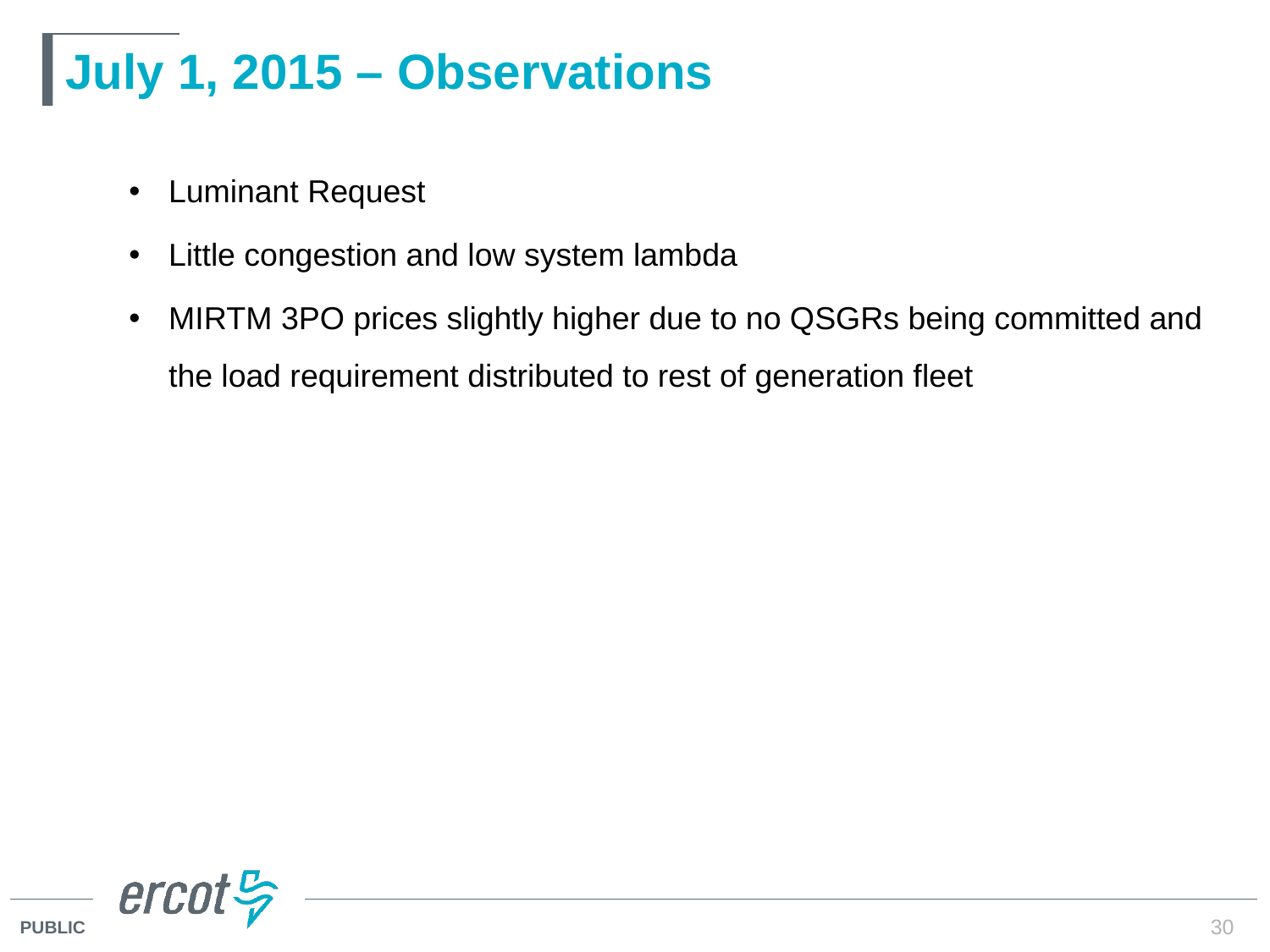

# July 1, 2015 – Observations
Luminant Request
Little congestion and low system lambda
MIRTM 3PO prices slightly higher due to no QSGRs being committed and the load requirement distributed to rest of generation fleet

30